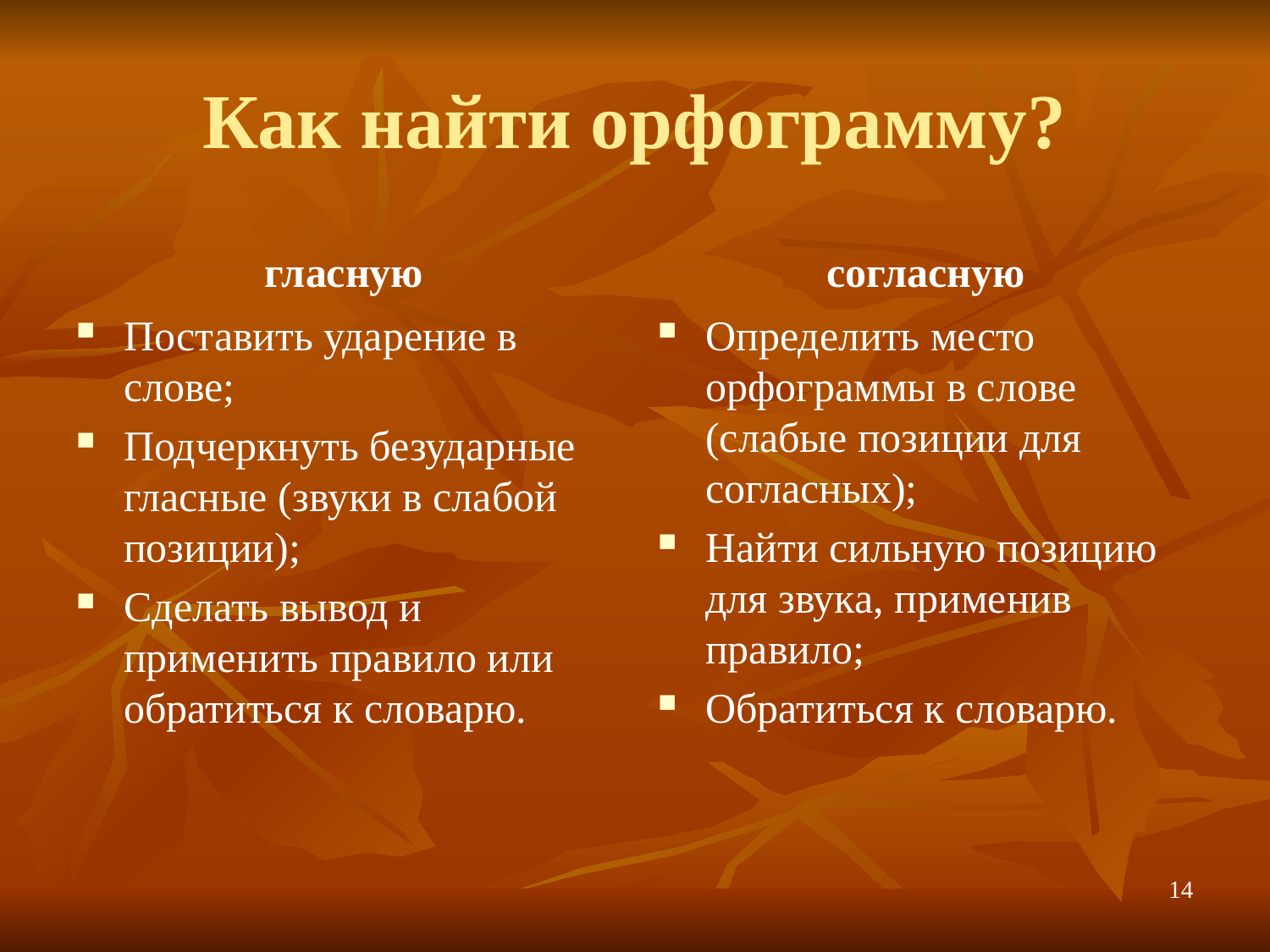

# Как найти орфограмму?
гласную
согласную
Поставить ударение в слове;
Подчеркнуть безударные гласные (звуки в слабой позиции);
Сделать вывод и применить правило или обратиться к словарю.

Определить место орфограммы в слове (слабые позиции для согласных);
Найти сильную позицию для звука, применив правило;
Обратиться к словарю.

14